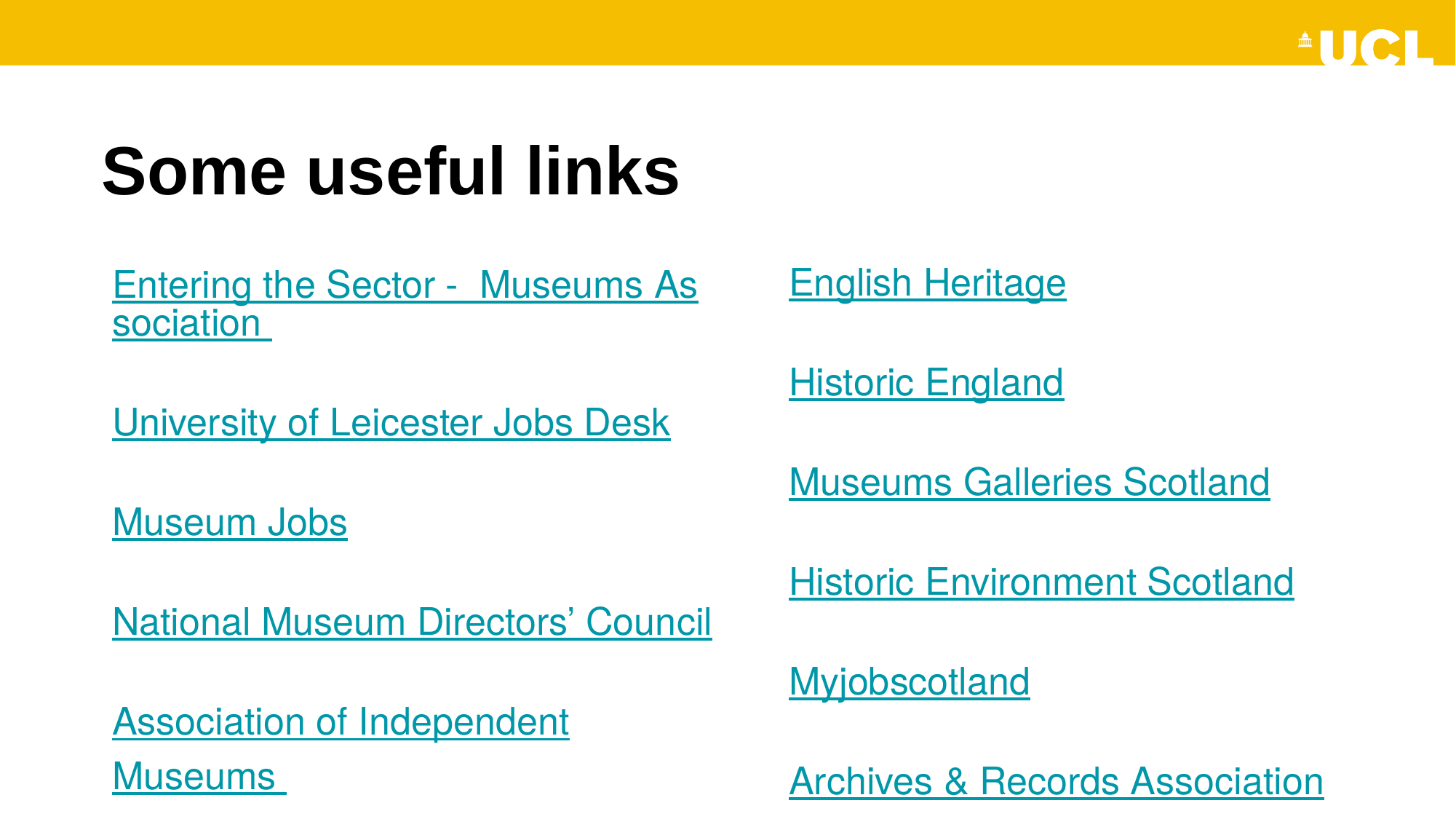

# Some useful links
English Heritage

Historic England

Museums Galleries Scotland

Historic Environment Scotland

Myjobscotland

Archives & Records Association

Entering the Sector -  Museums Association

University of Leicester Jobs Desk

Museum Jobs

National Museum Directors’ Council

Association of Independent
Museums